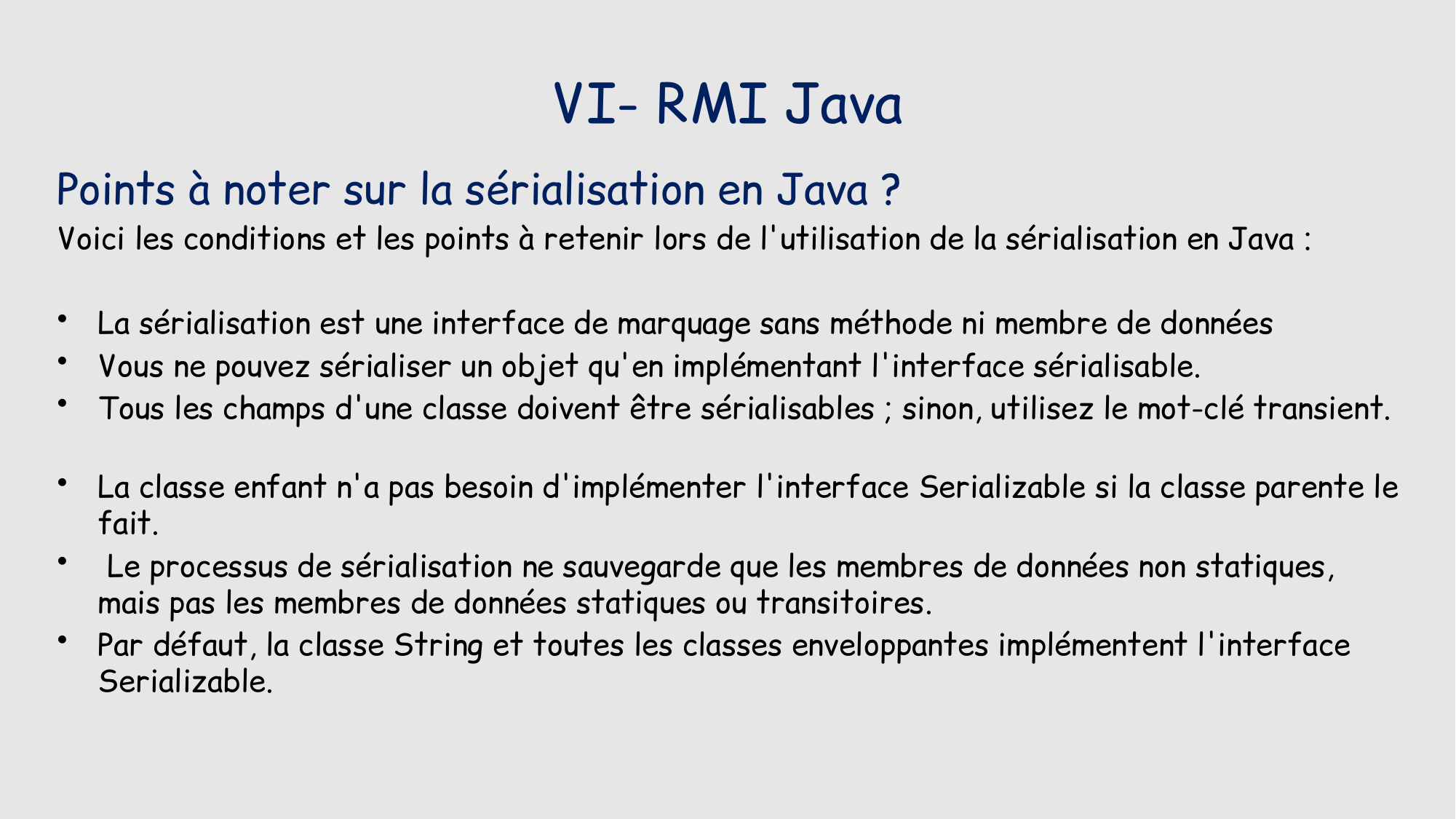

# VI- RMI Java
Points à noter sur la sérialisation en Java ?
Voici les conditions et les points à retenir lors de l'utilisation de la sérialisation en Java :

La sérialisation est une interface de marquage sans méthode ni membre de données
Vous ne pouvez sérialiser un objet qu'en implémentant l'interface sérialisable.
Tous les champs d'une classe doivent être sérialisables ; sinon, utilisez le mot-clé transient.
La classe enfant n'a pas besoin d'implémenter l'interface Serializable si la classe parente le fait.
 Le processus de sérialisation ne sauvegarde que les membres de données non statiques, mais pas les membres de données statiques ou transitoires.
Par défaut, la classe String et toutes les classes enveloppantes implémentent l'interface Serializable.